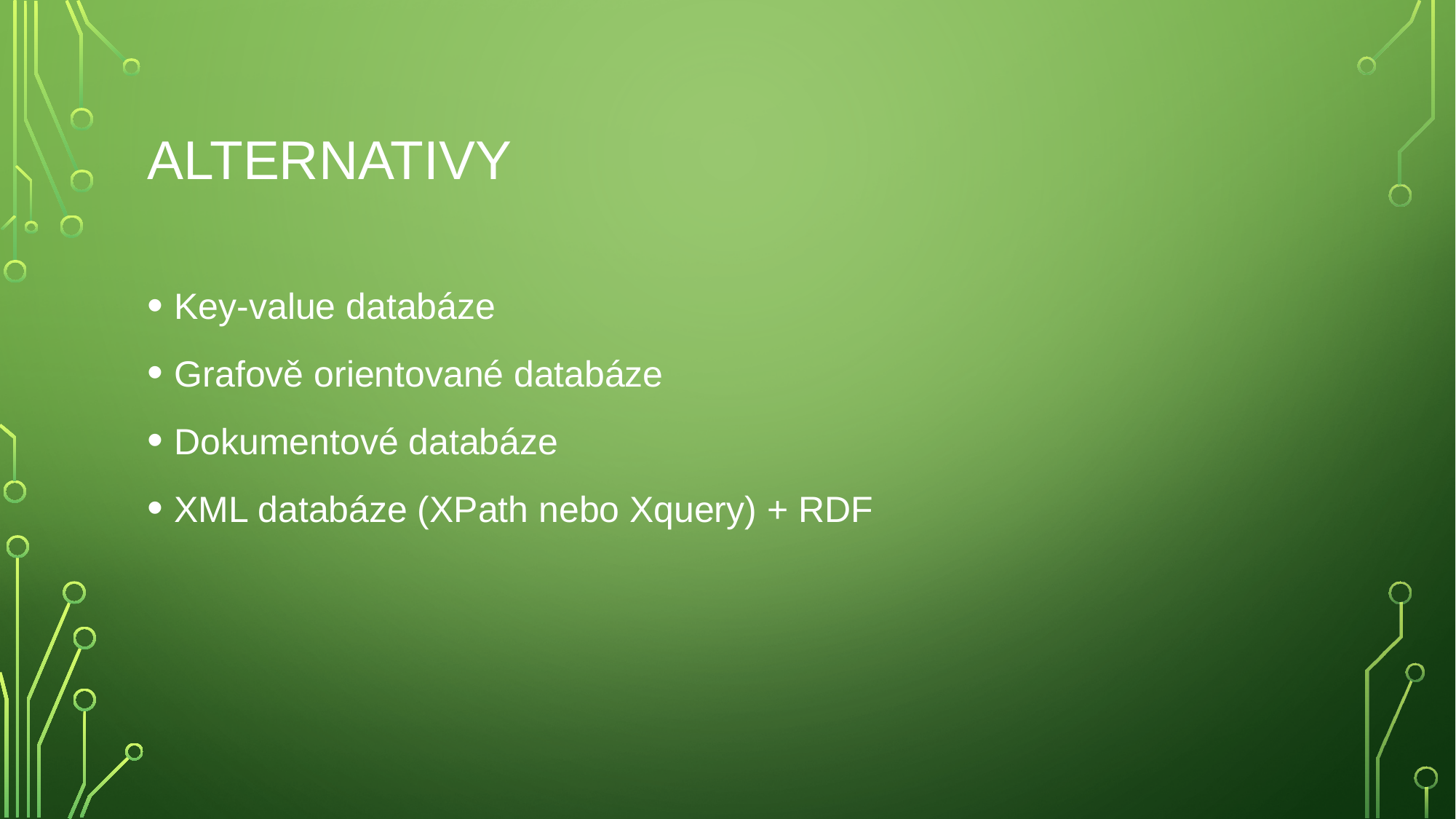

# Alternativy
Key‐value databáze
Grafově orientované databáze
Dokumentové databáze
XML databáze (XPath nebo Xquery) + RDF